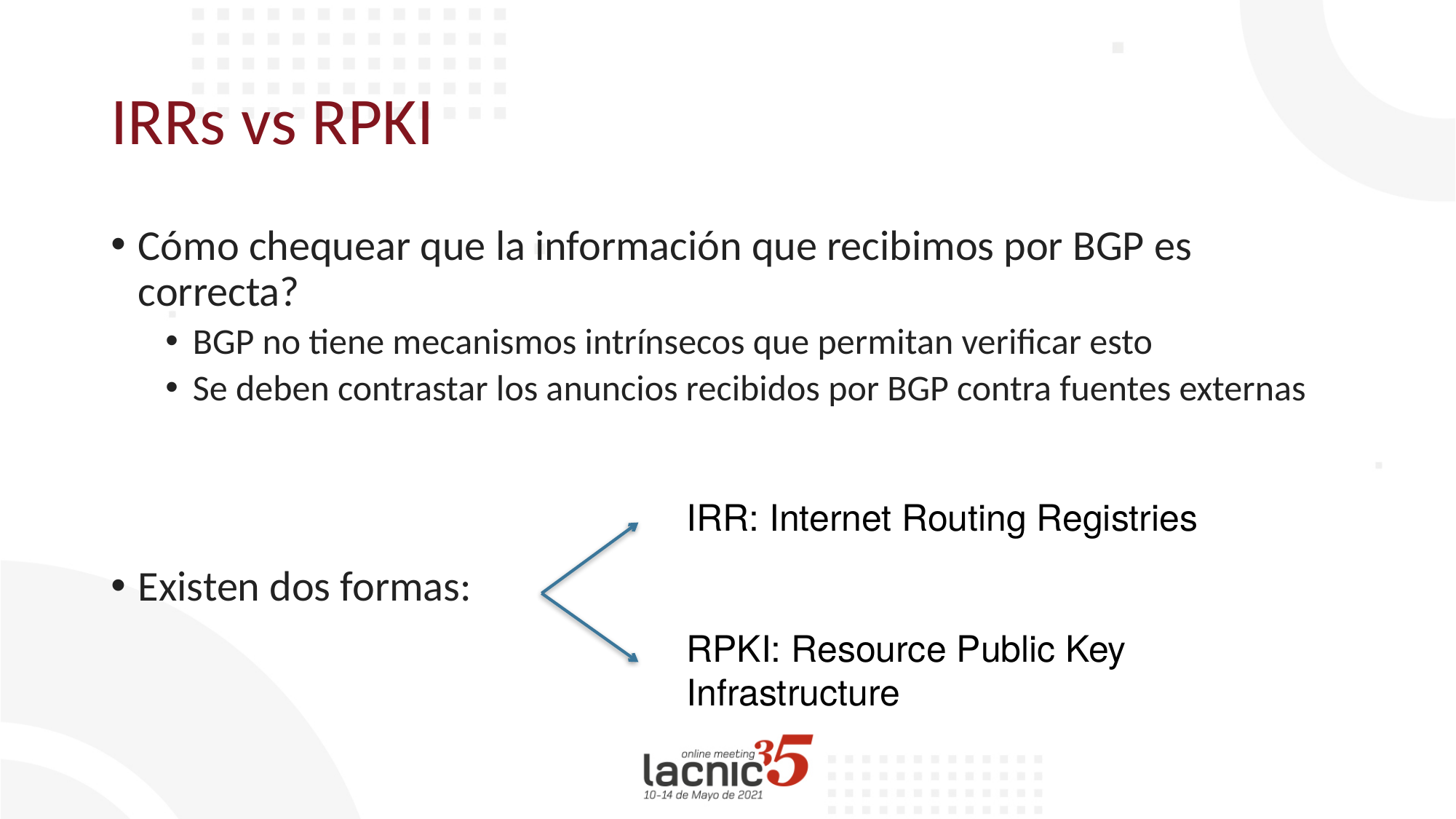

# IRRs vs RPKI
Cómo chequear que la información que recibimos por BGP es correcta?
BGP no tiene mecanismos intrínsecos que permitan verificar esto
Se deben contrastar los anuncios recibidos por BGP contra fuentes externas

Existen dos formas:
IRR: Internet Routing Registries

RPKI: Resource Public Key Infrastructure